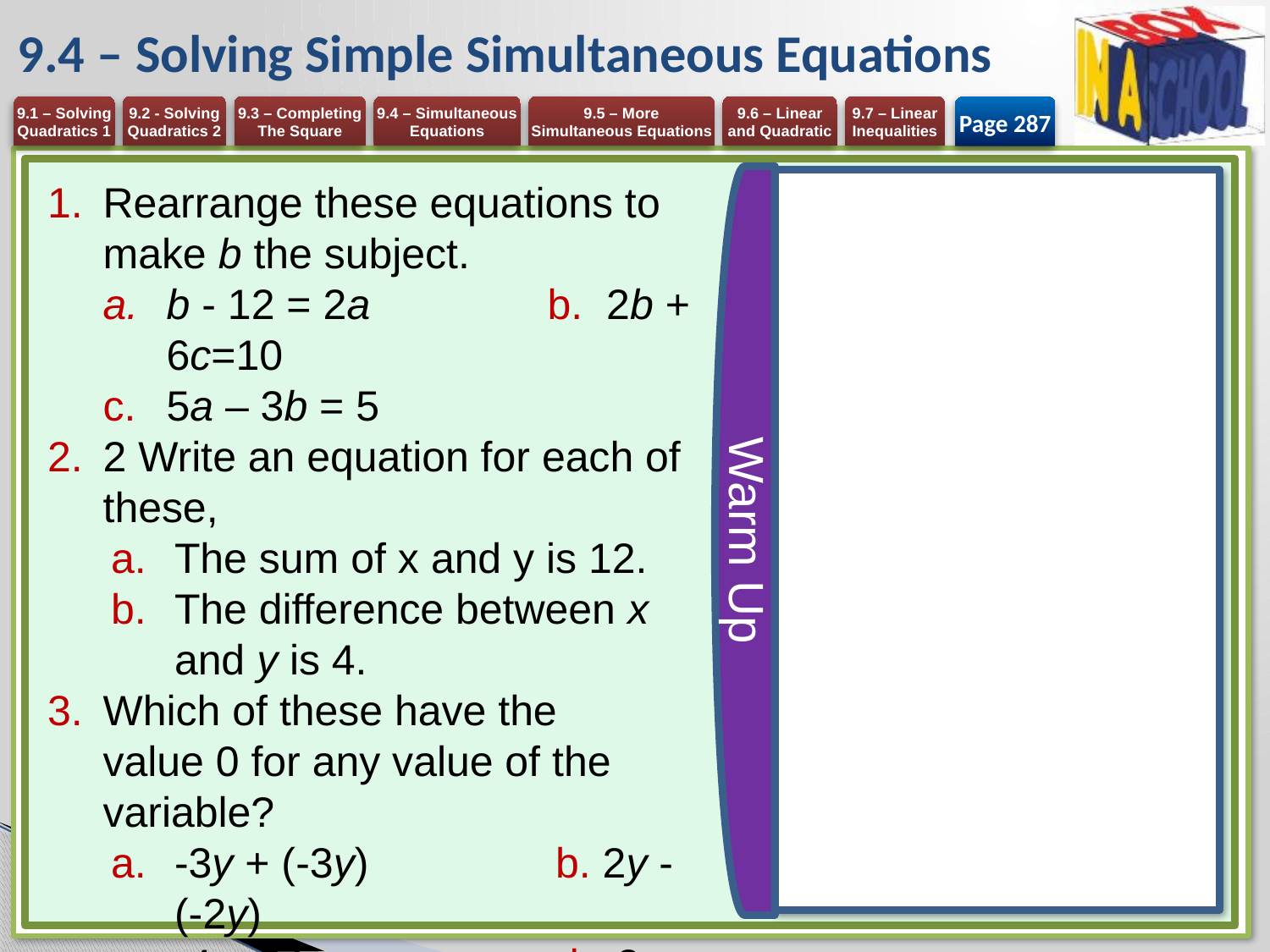

# 9.4 – Solving Simple Simultaneous Equations
Page 287
Warm Up
Rearrange these equations to make b the subject.
b - 12 = 2a 	b.  2b + 6c=10
5a – 3b = 5
2 Write an equation for each of these,
The sum of x and y is 12.
The difference between x and y is 4.
Which of these have the
value 0 for any value of the variable?
-3y + (-3y) 	b. 2y - (-2y)
-4x + 4x 	d. -3z - (-3z)